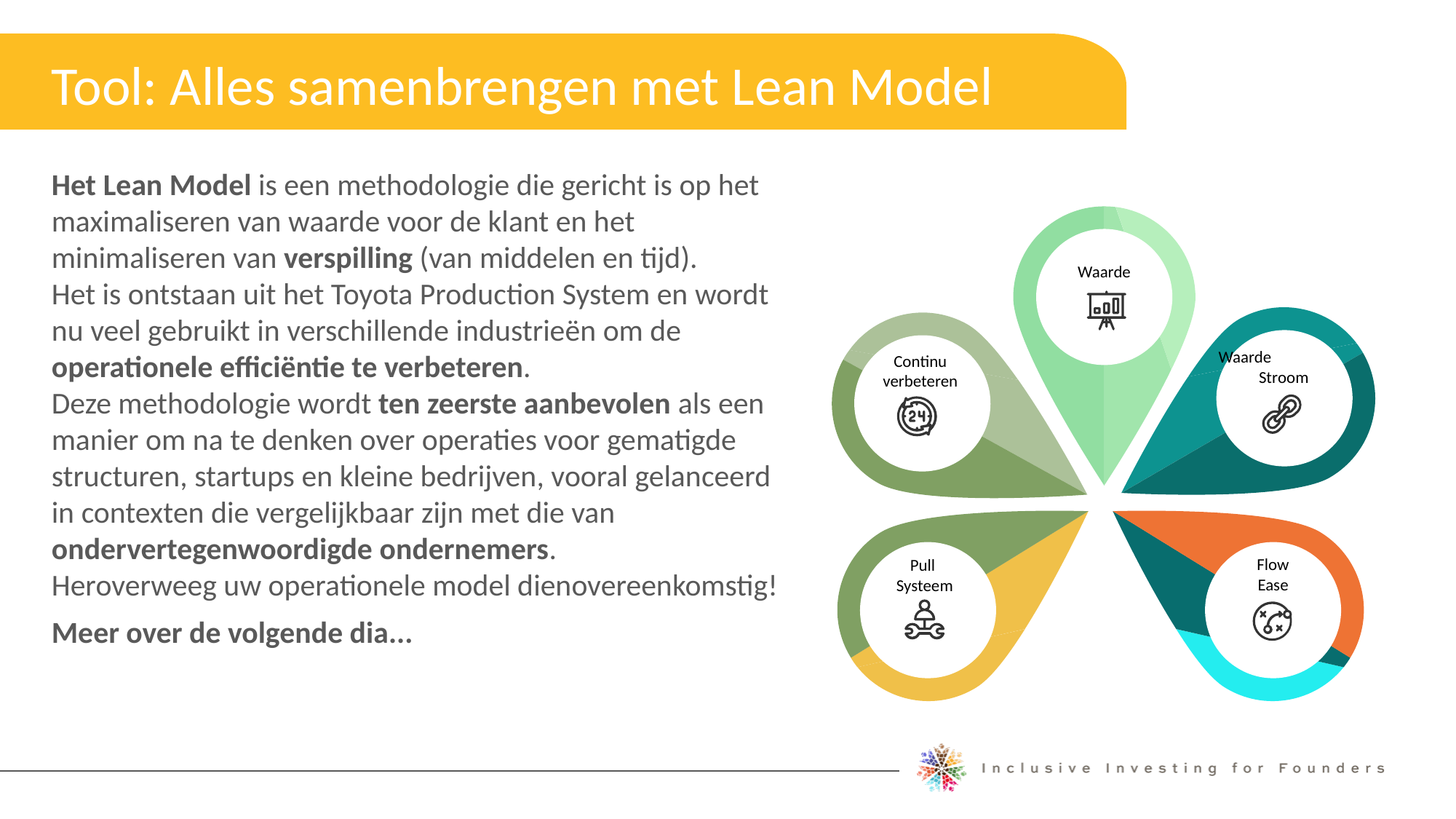

Tool: Alles samenbrengen met Lean Model
Expanding Your Network
Het Lean Model is een methodologie die gericht is op het maximaliseren van waarde voor de klant en het minimaliseren van verspilling (van middelen en tijd).
Het is ontstaan uit het Toyota Production System en wordt nu veel gebruikt in verschillende industrieën om de operationele efficiëntie te verbeteren.
Deze methodologie wordt ten zeerste aanbevolen als een manier om na te denken over operaties voor gematigde structuren, startups en kleine bedrijven, vooral gelanceerd in contexten die vergelijkbaar zijn met die van ondervertegenwoordigde ondernemers.
Heroverweeg uw operationele model dienovereenkomstig!
Meer over de volgende dia...

Waarde

Waarde
 Stroom
Continu verbeteren

Financial
Resources
Flow
Ease
Pull
Systeem

Material
Resources